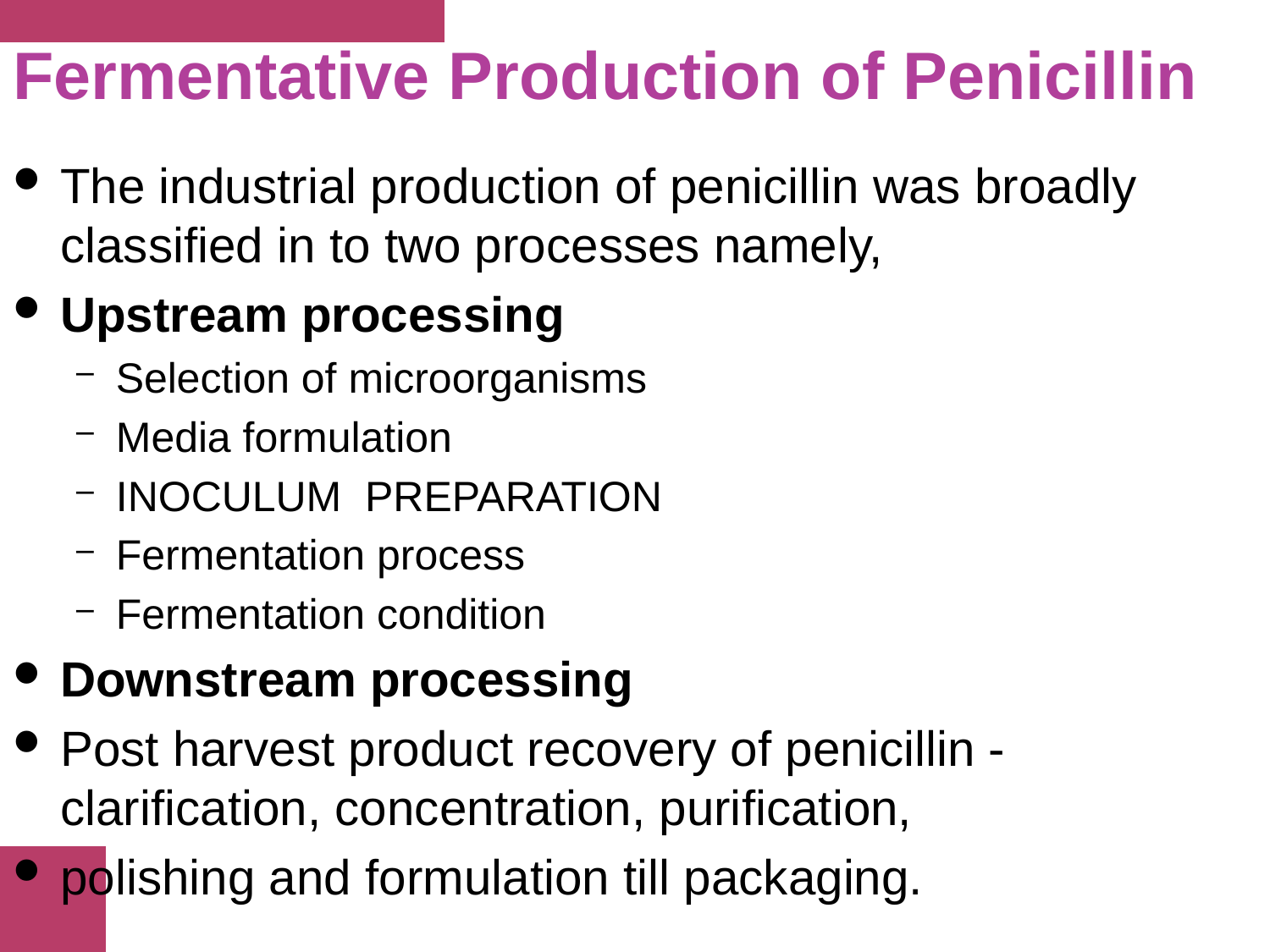

# Fermentative Production of Penicillin
The industrial production of penicillin was broadly classified in to two processes namely,
Upstream processing
Selection of microorganisms
Media formulation
INOCULUM  PREPARATION
Fermentation process
Fermentation condition
Downstream processing
Post harvest product recovery of penicillin - clarification, concentration, purification,
polishing and formulation till packaging.